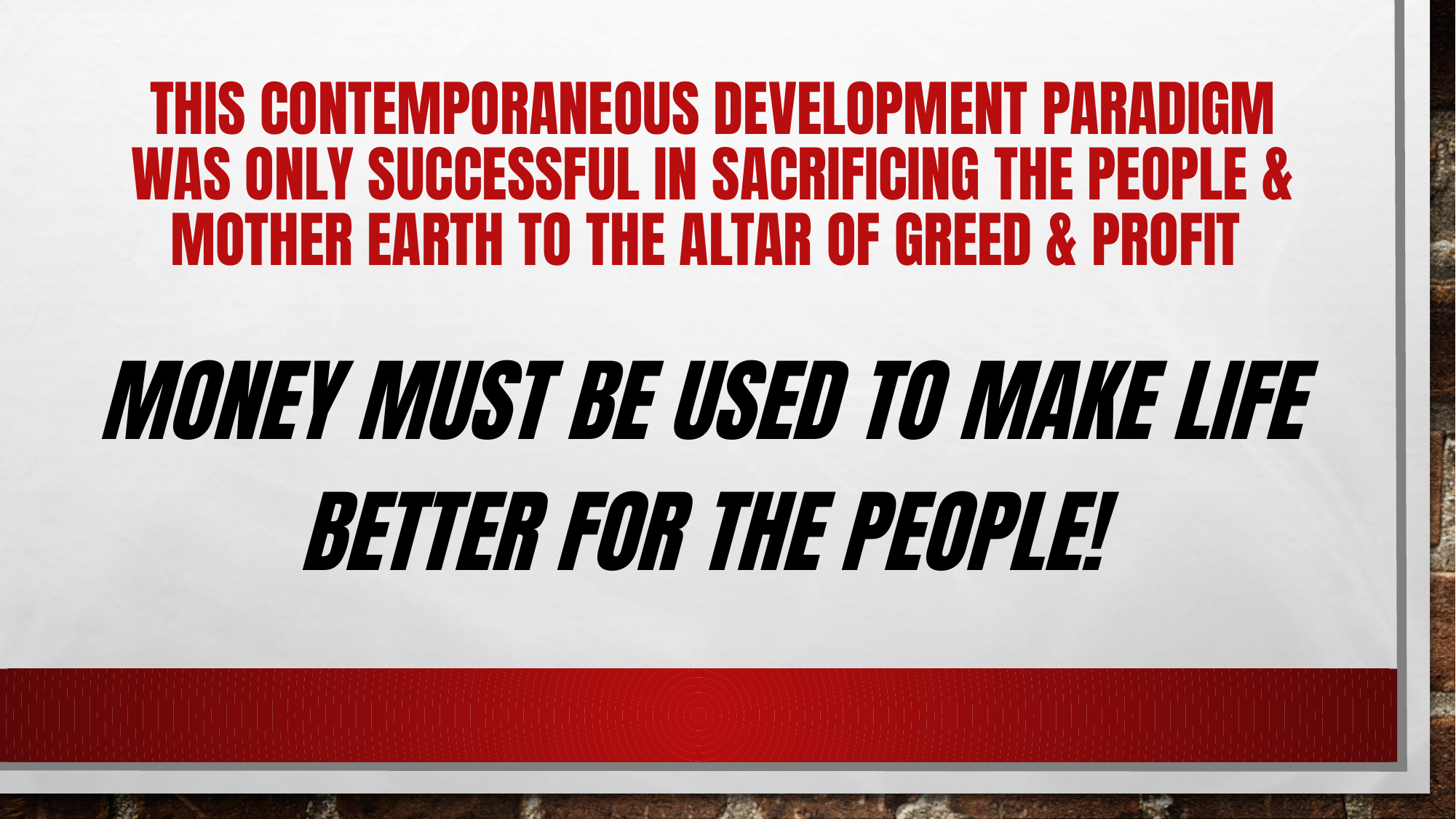

# This contemporaneous development paradigm was only successful in sacrificing the people & mother earth to the altar of greed & profit
money must be used to make life better for the people!